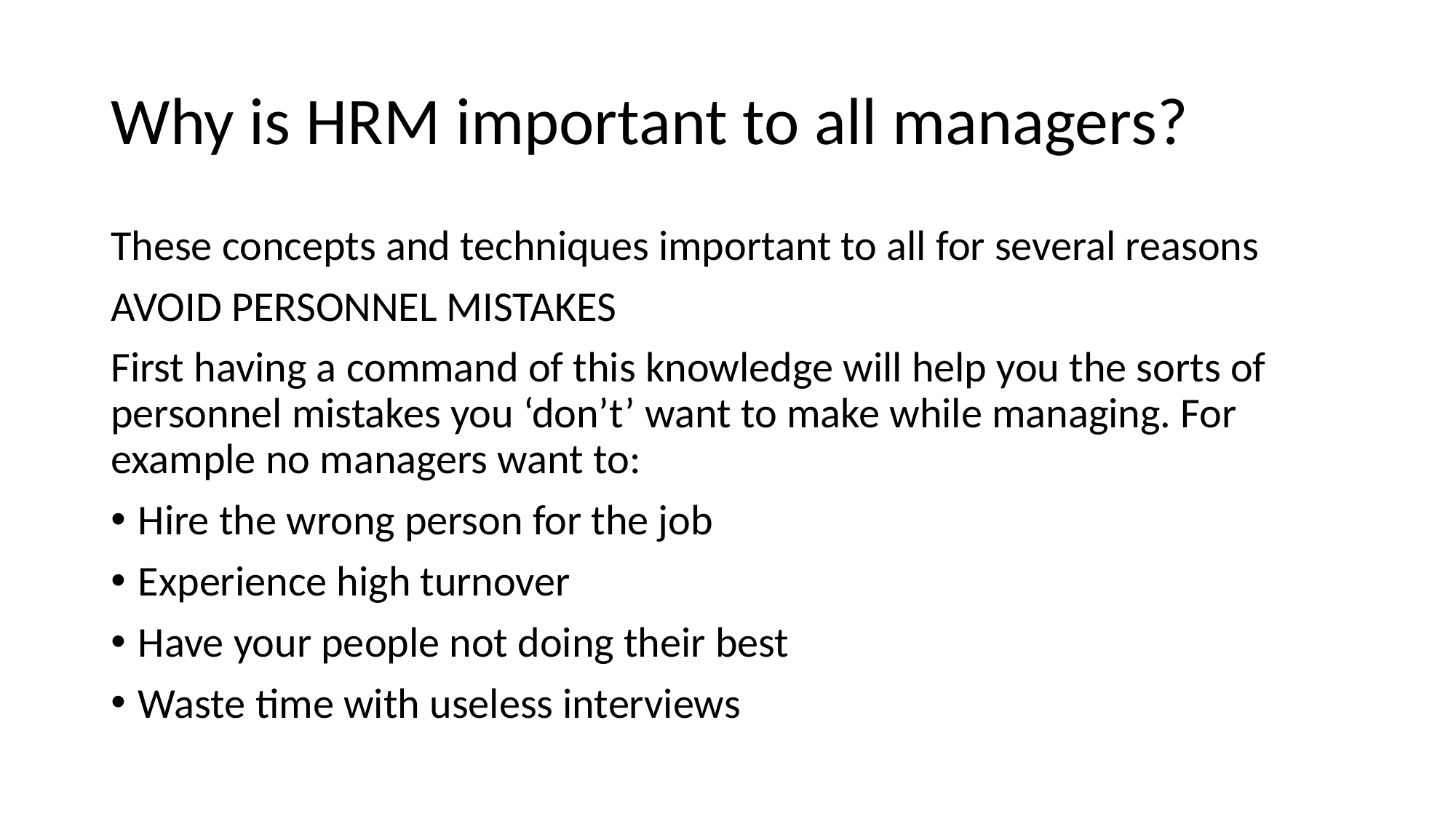

# Why is HRM important to all managers?
These concepts and techniques important to all for several reasons
AVOID PERSONNEL MISTAKES
First having a command of this knowledge will help you the sorts of personnel mistakes you ‘don’t’ want to make while managing. For example no managers want to:
Hire the wrong person for the job
Experience high turnover
Have your people not doing their best
Waste time with useless interviews